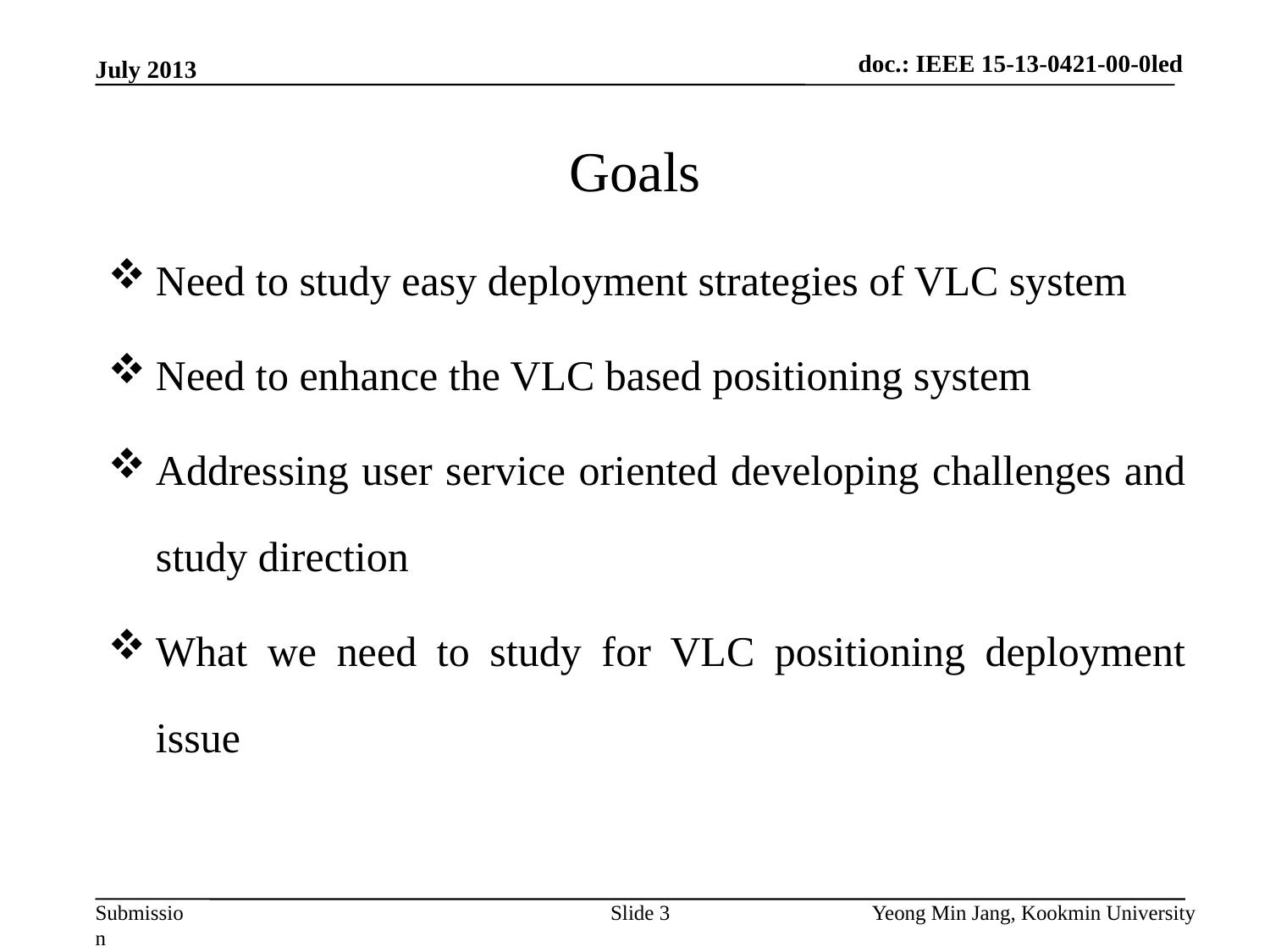

doc.: IEEE 15-13-0421-00-0led

July 2013
# Goals
Need to study easy deployment strategies of VLC system
Need to enhance the VLC based positioning system
Addressing user service oriented developing challenges and study direction
What we need to study for VLC positioning deployment issue

Slide 3
Yeong Min Jang, Kookmin University